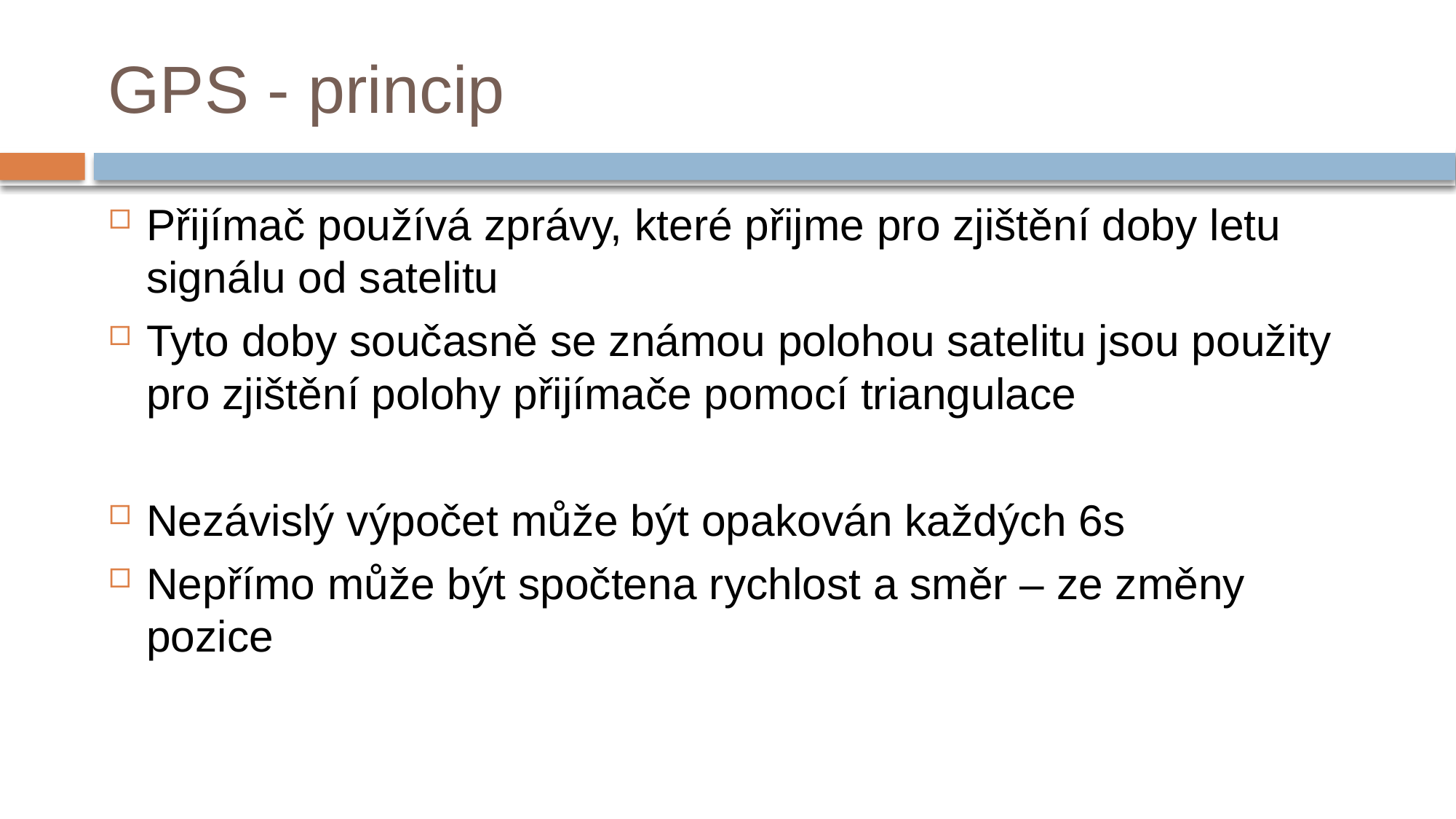

# GPS - princip
Přijímač používá zprávy, které přijme pro zjištění doby letu signálu od satelitu
Tyto doby současně se známou polohou satelitu jsou použity pro zjištění polohy přijímače pomocí triangulace

Nezávislý výpočet může být opakován každých 6s
Nepřímo může být spočtena rychlost a směr – ze změny pozice